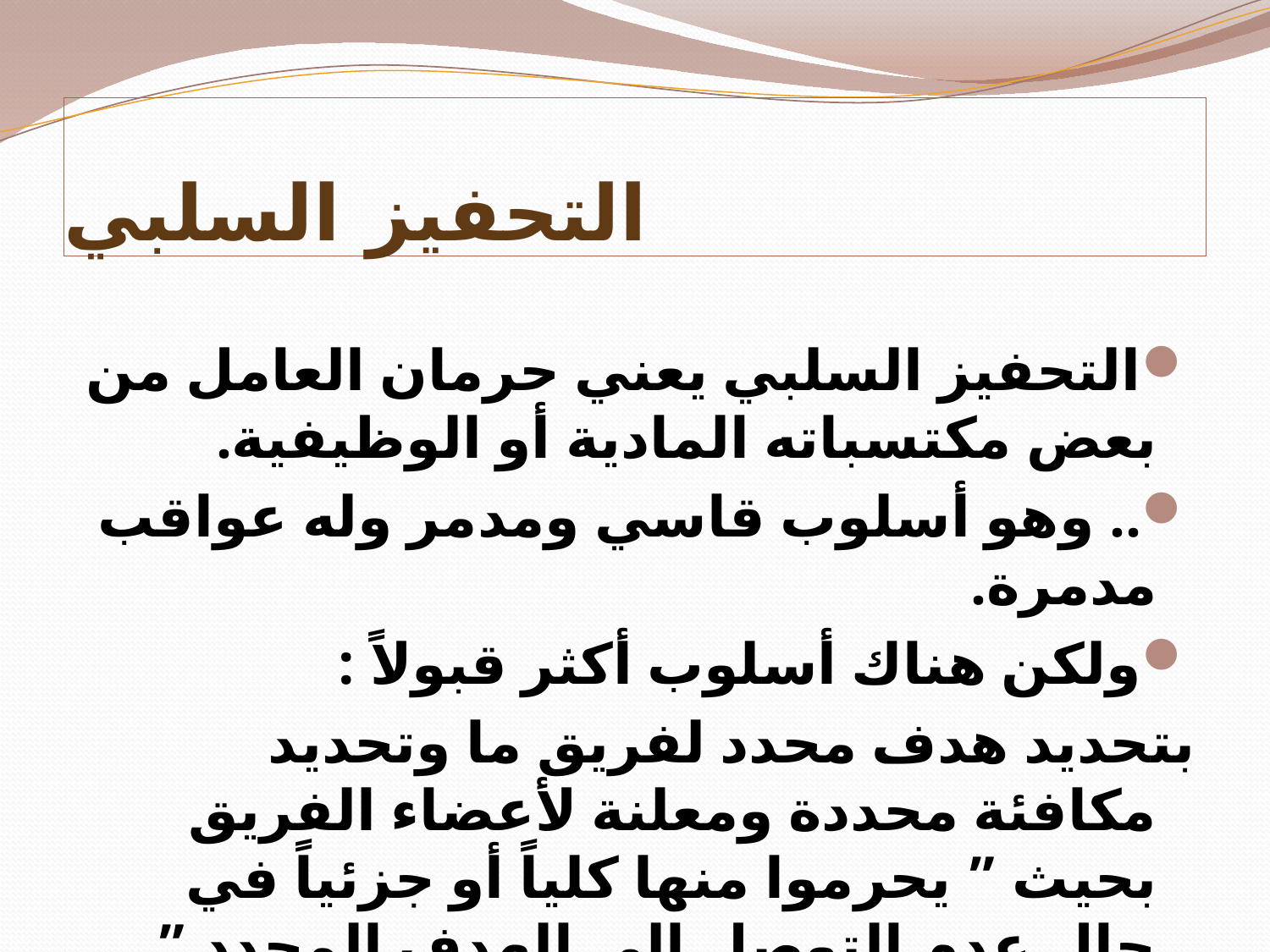

# التحفيز السلبي
التحفيز السلبي يعني حرمان العامل من بعض مكتسباته المادية أو الوظيفية.
.. وهو أسلوب قاسي ومدمر وله عواقب مدمرة.
ولكن هناك أسلوب أكثر قبولاً :
بتحديد هدف محدد لفريق ما وتحديد مكافئة محددة ومعلنة لأعضاء الفريق بحيث ” يحرموا منها كلياً أو جزئياً في حال عدم التوصل إلى الهدف المحدد ”.